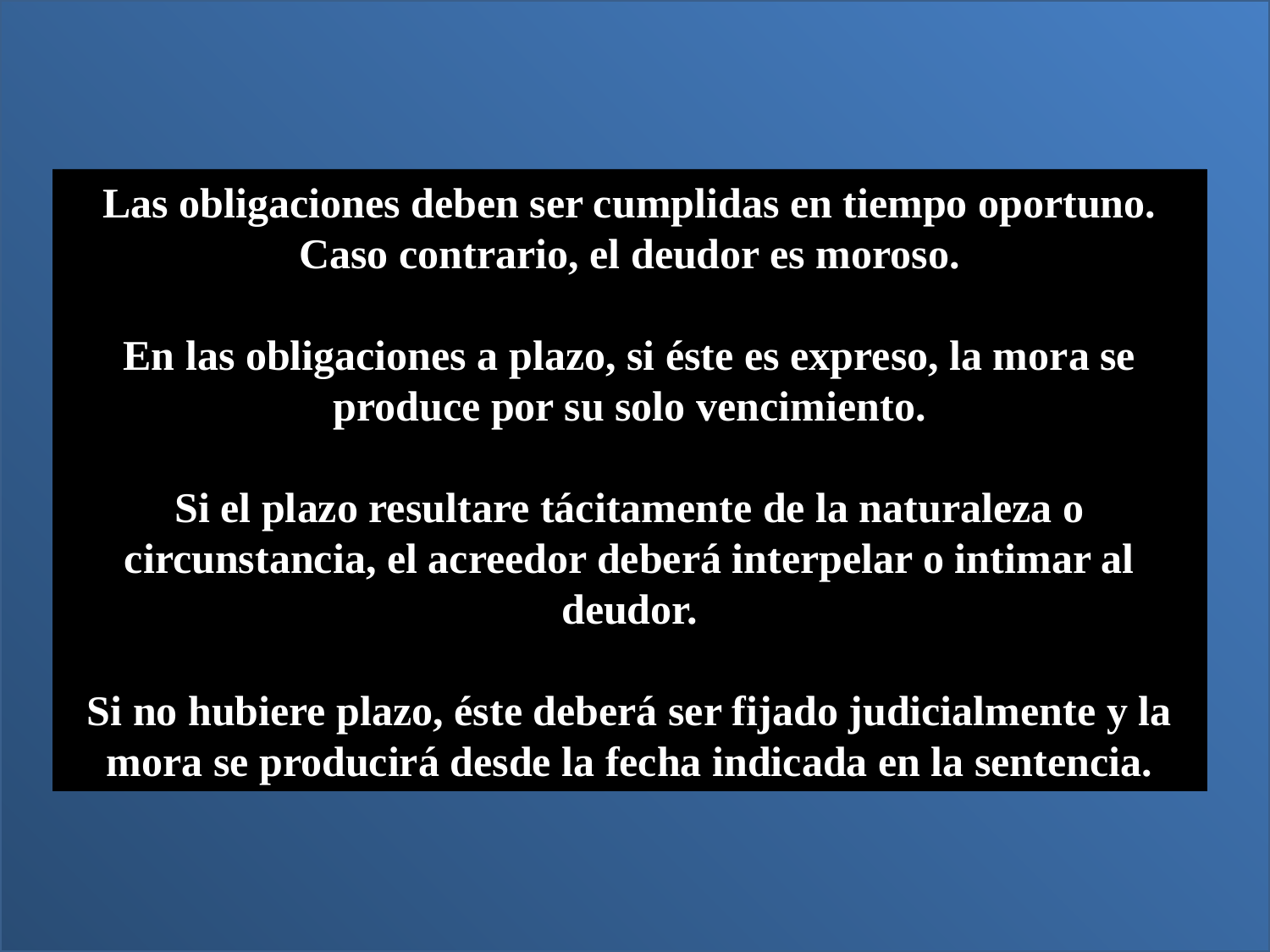

Las obligaciones deben ser cumplidas en tiempo oportuno. Caso contrario, el deudor es moroso.

En las obligaciones a plazo, si éste es expreso, la mora se produce por su solo vencimiento.

Si el plazo resultare tácitamente de la naturaleza o circunstancia, el acreedor deberá interpelar o intimar al deudor.

Si no hubiere plazo, éste deberá ser fijado judicialmente y la mora se producirá desde la fecha indicada en la sentencia.